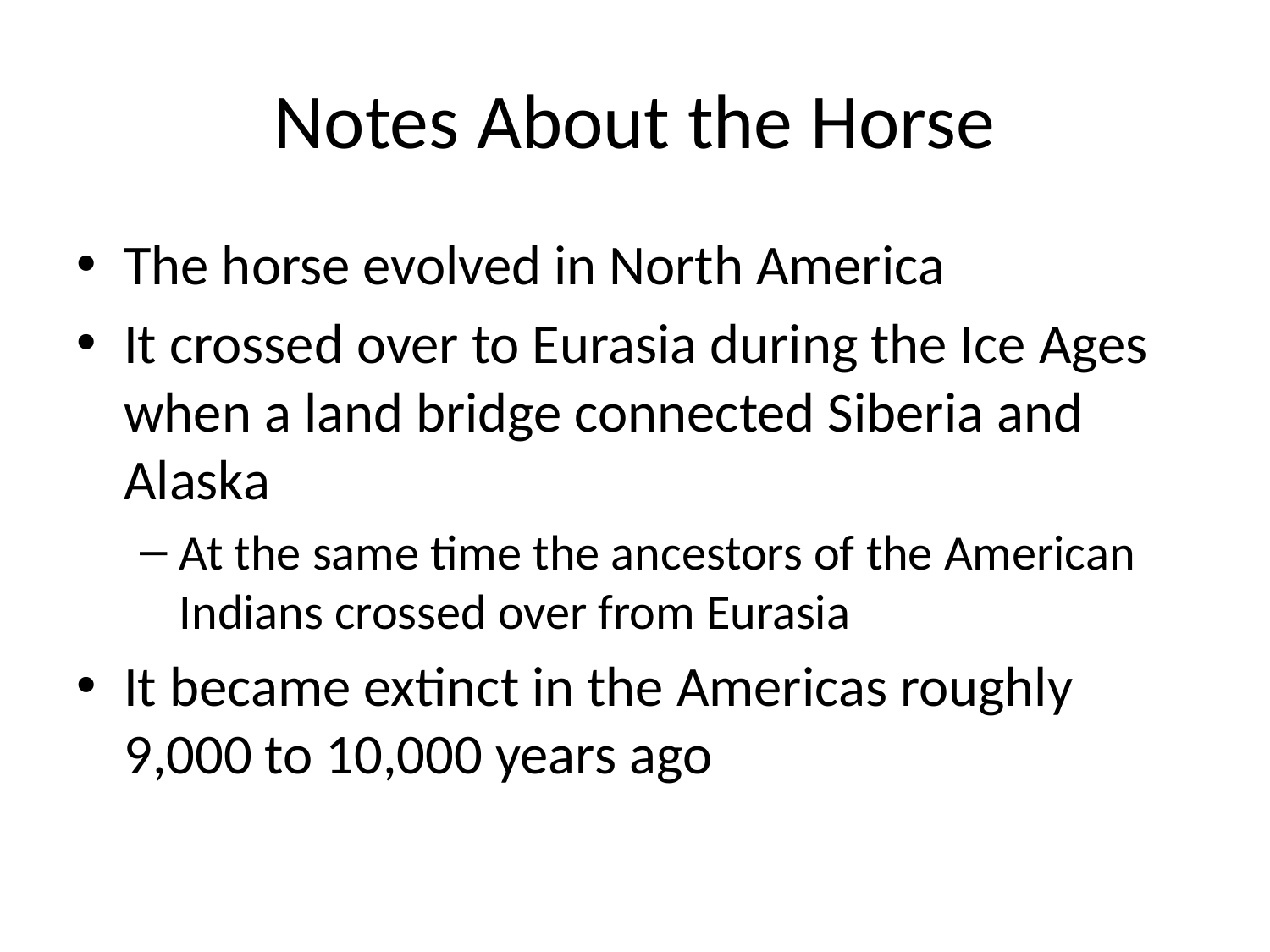

# Notes About the Horse
The horse evolved in North America
It crossed over to Eurasia during the Ice Ages when a land bridge connected Siberia and Alaska
At the same time the ancestors of the American Indians crossed over from Eurasia
It became extinct in the Americas roughly 9,000 to 10,000 years ago